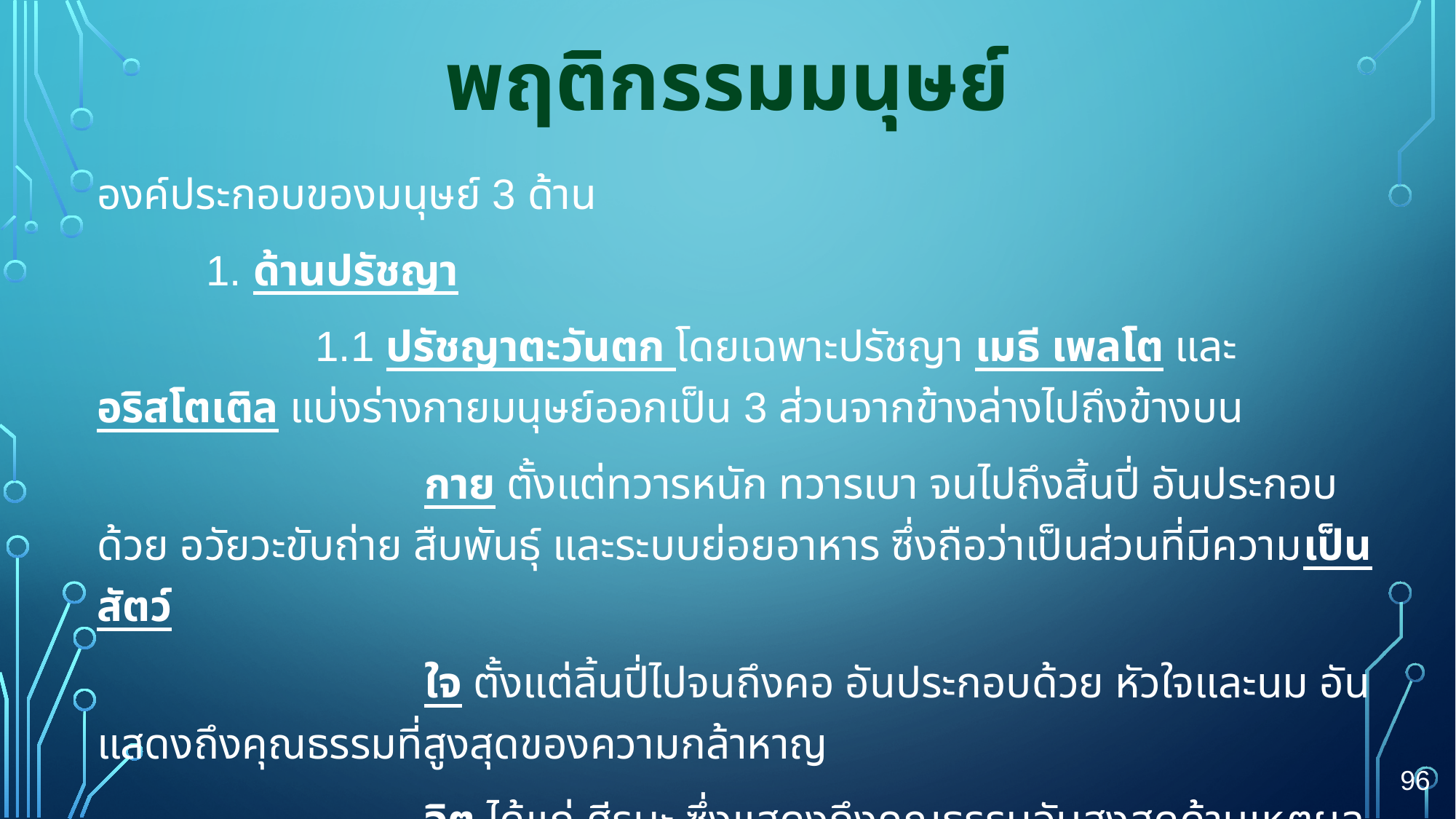

# พฤติกรรมมนุษย์
	องค์ประกอบของมนุษย์ 3 ด้าน
		1. ด้านปรัชญา
			1.1 ปรัชญาตะวันตก โดยเฉพาะปรัชญา เมธี เพลโต และอริสโตเติล แบ่งร่างกายมนุษย์ออกเป็น 3 ส่วนจากข้างล่างไปถึงข้างบน
				กาย ตั้งแต่ทวารหนัก ทวารเบา จนไปถึงสิ้นปี่ อันประกอบด้วย อวัยวะขับถ่าย สืบพันธุ์ และระบบย่อยอาหาร ซึ่งถือว่าเป็นส่วนที่มีความเป็นสัตว์
				ใจ ตั้งแต่ลิ้นปี่ไปจนถึงคอ อันประกอบด้วย หัวใจและนม อันแสดงถึงคุณธรรมที่สูงสุดของความกล้าหาญ
				จิต ได้แก่ ศีรษะ ซึ่งแสดงถึงคุณธรรมอันสูงสุดด้านเหตุผลและความคิด

96